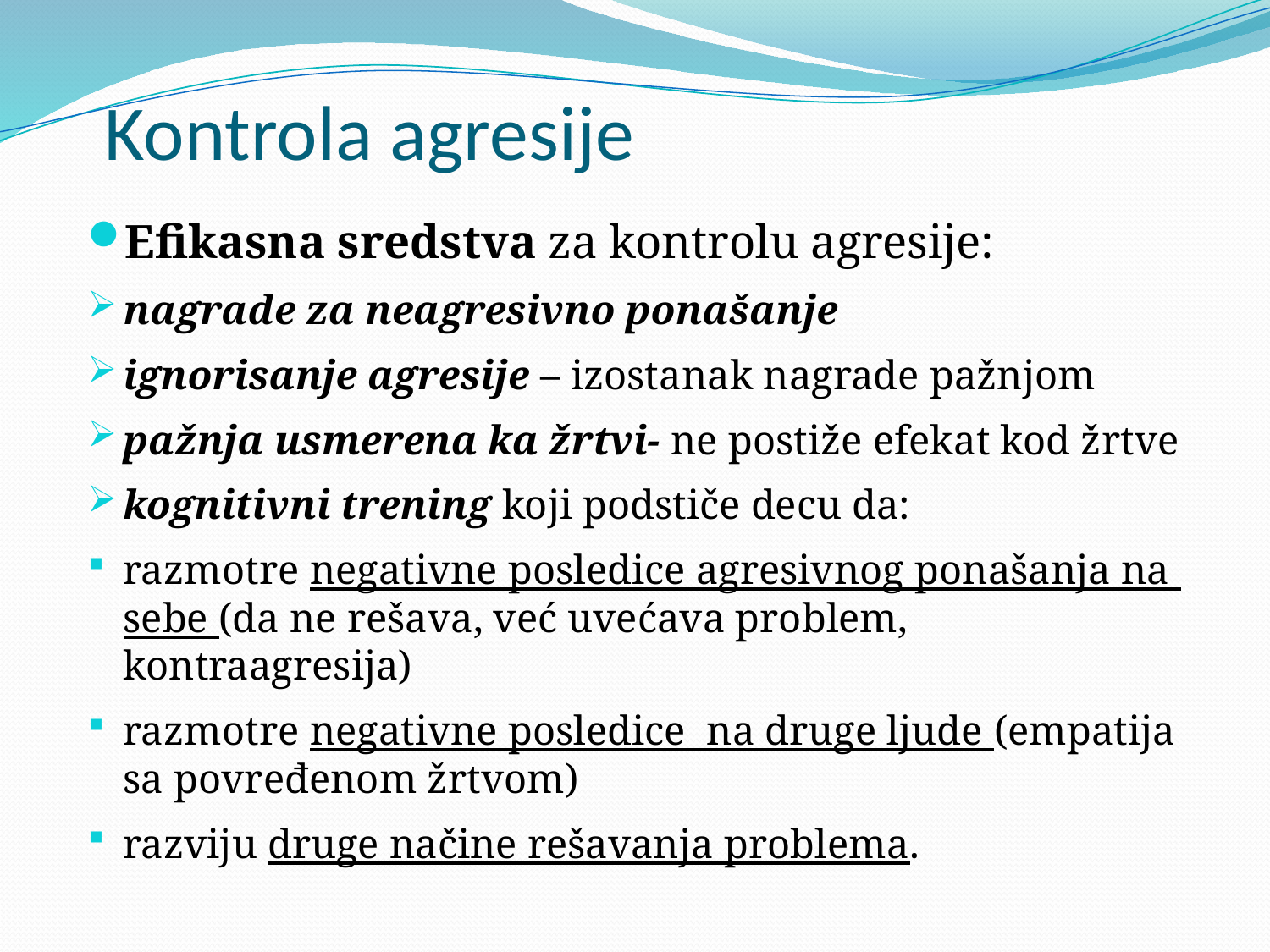

# Kontrola agresije
Efikasna sredstva za kontrolu agresije:
nagrade za neagresivno ponašanje
ignorisanje agresije – izostanak nagrade pažnjom
pažnja usmerena ka žrtvi- ne postiže efekat kod žrtve
kognitivni trening koji podstiče decu da:
razmotre negativne posledice agresivnog ponašanja na  sebe (da ne rešava, već uvećava problem, kontraagresija)
razmotre negativne posledice  na druge ljude (empatija sa povređenom žrtvom)
razviju druge načine rešavanja problema.